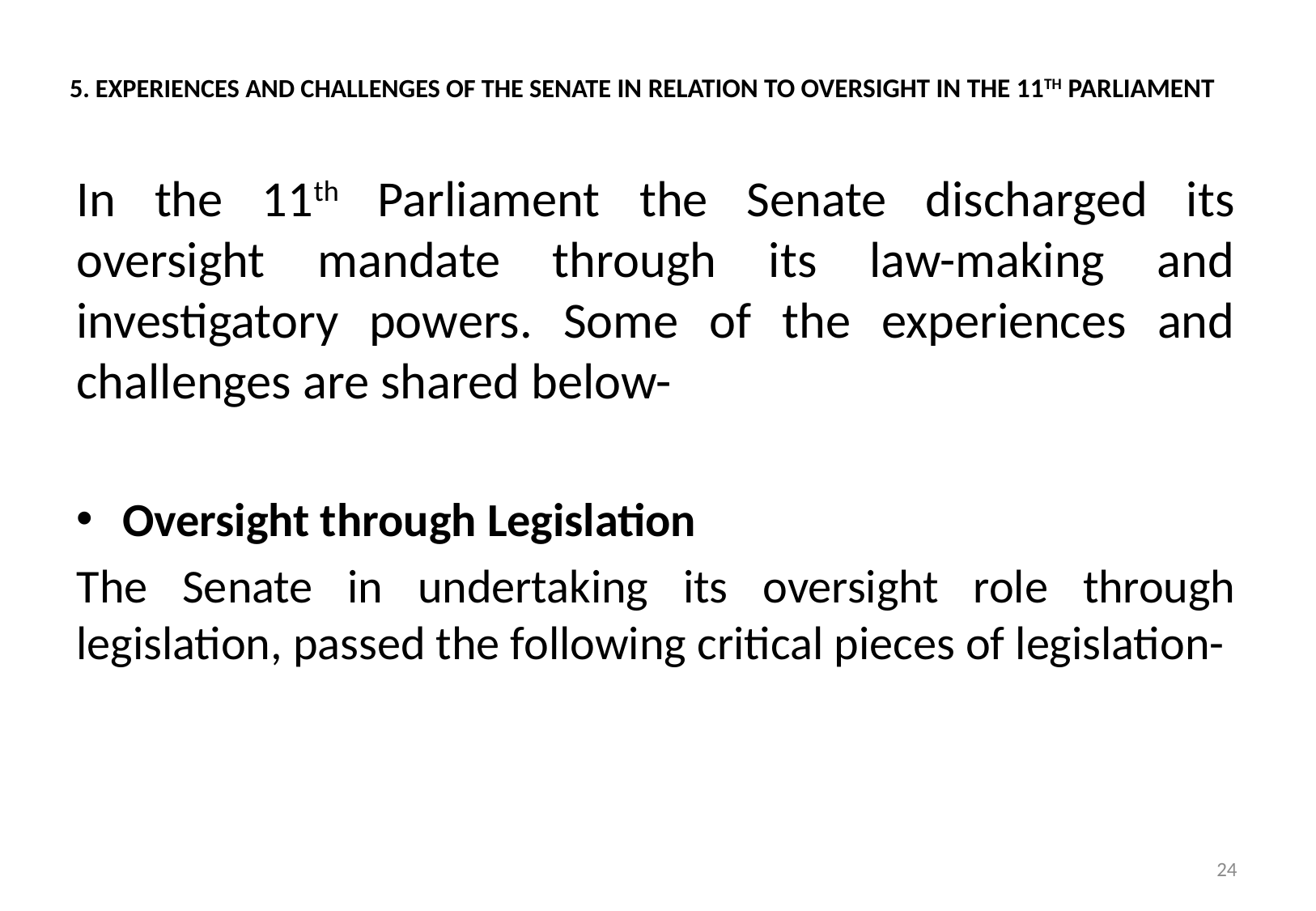

# 5. EXPERIENCES AND CHALLENGES OF THE SENATE IN RELATION TO OVERSIGHT IN THE 11TH PARLIAMENT
In the 11th Parliament the Senate discharged its oversight mandate through its law-making and investigatory powers. Some of the experiences and challenges are shared below-

Oversight through Legislation
The Senate in undertaking its oversight role through legislation, passed the following critical pieces of legislation-

24